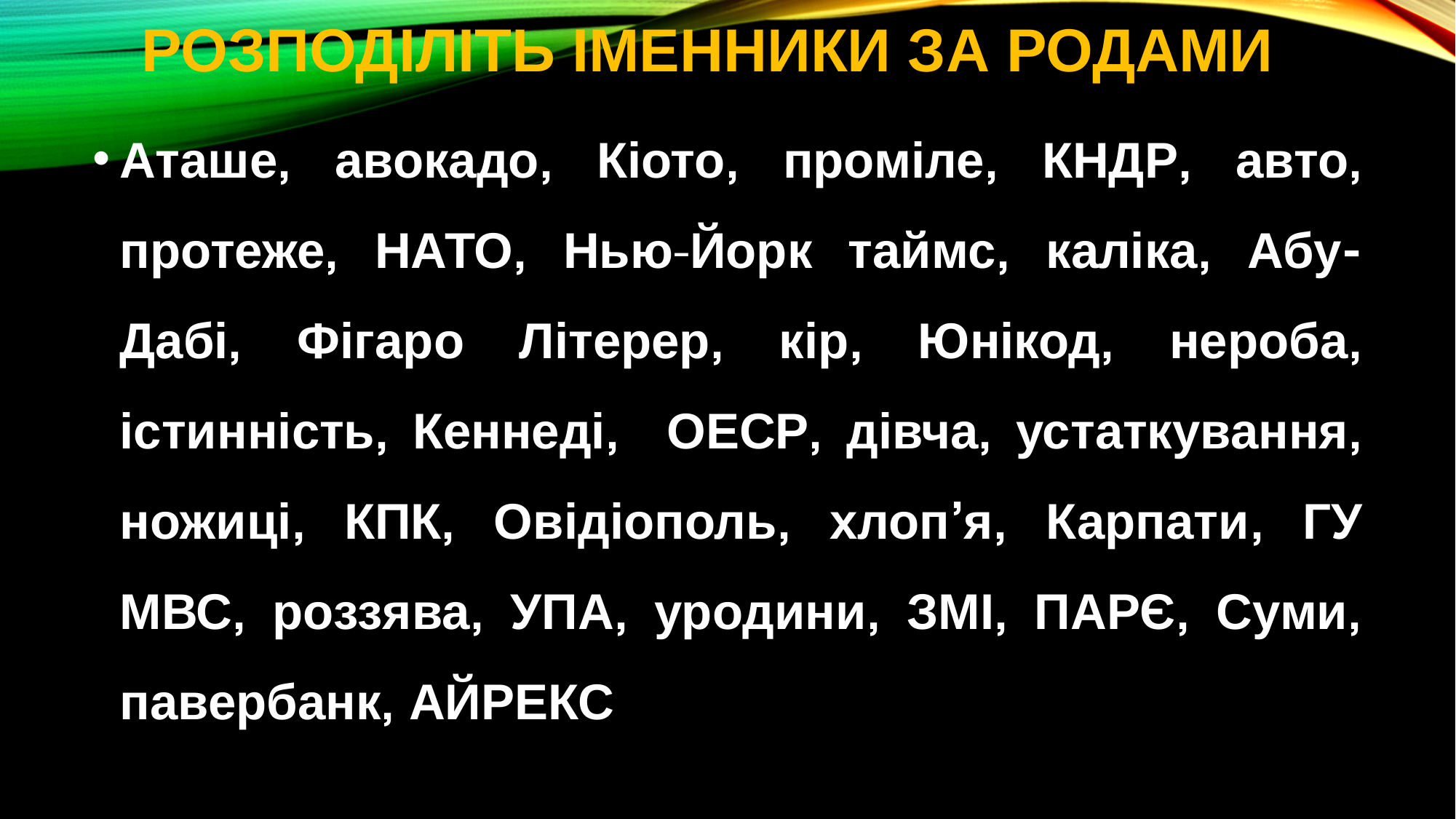

# Розподіліть іменники за родами
Аташе, авокадо, Кіото, проміле, КНДР, авто, протеже, НАТО, Нью-Йорк таймс, каліка, Абу-Дабі, Фігаро Літерер, кір, Юнікод, нероба, істинність, Кеннеді,  ОЕСР, дівча, устаткування, ножиці, КПК, Овідіополь, хлоп’я, Карпати, ГУ МВС, роззява, УПА, уродини, ЗМІ, ПАРЄ, Суми, павербанк, АЙРЕКС